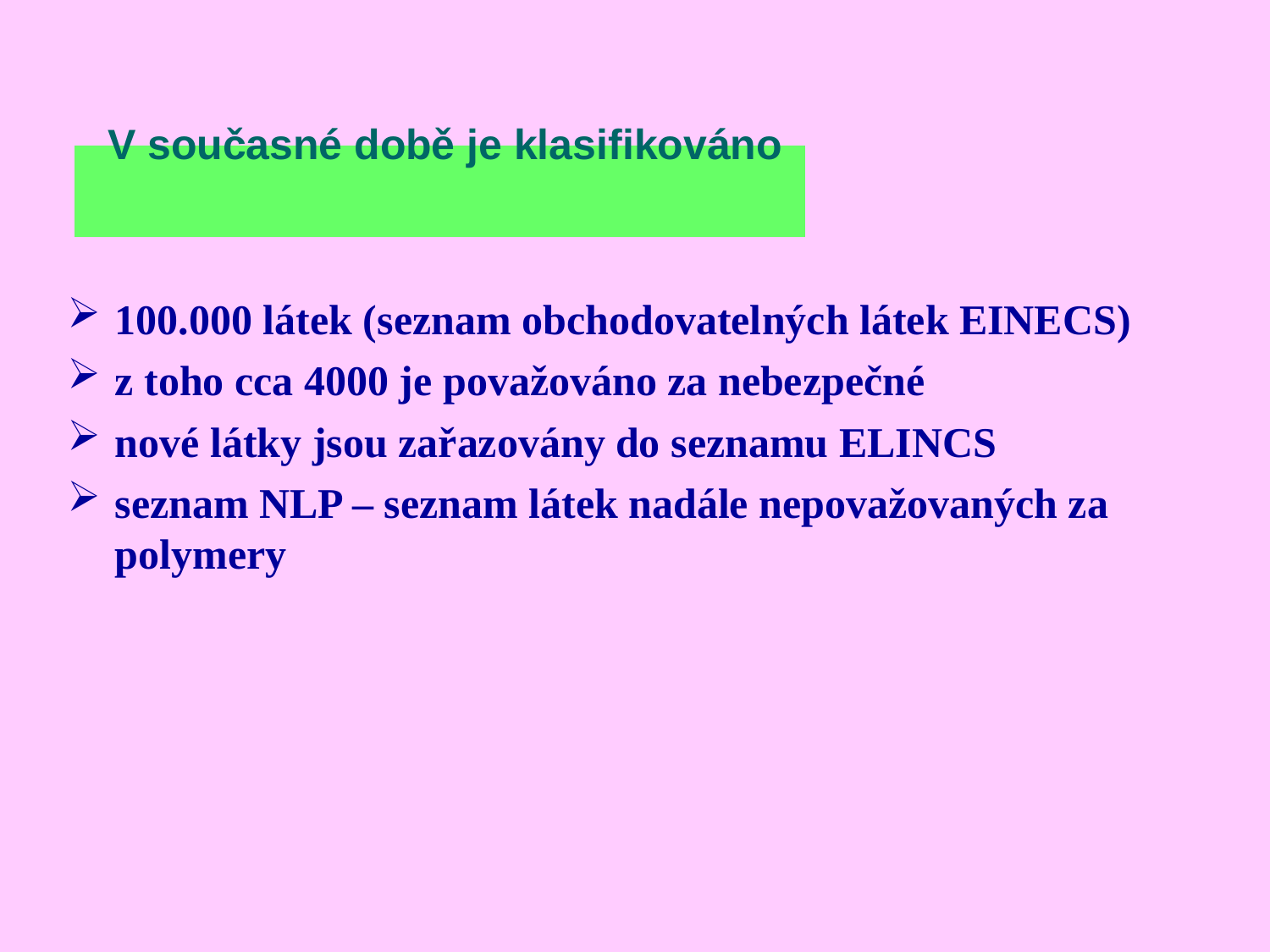

V současné době je klasifikováno

100.000 látek (seznam obchodovatelných látek EINECS)
z toho cca 4000 je považováno za nebezpečné
nové látky jsou zařazovány do seznamu ELINCS
seznam NLP – seznam látek nadále nepovažovaných za polymery